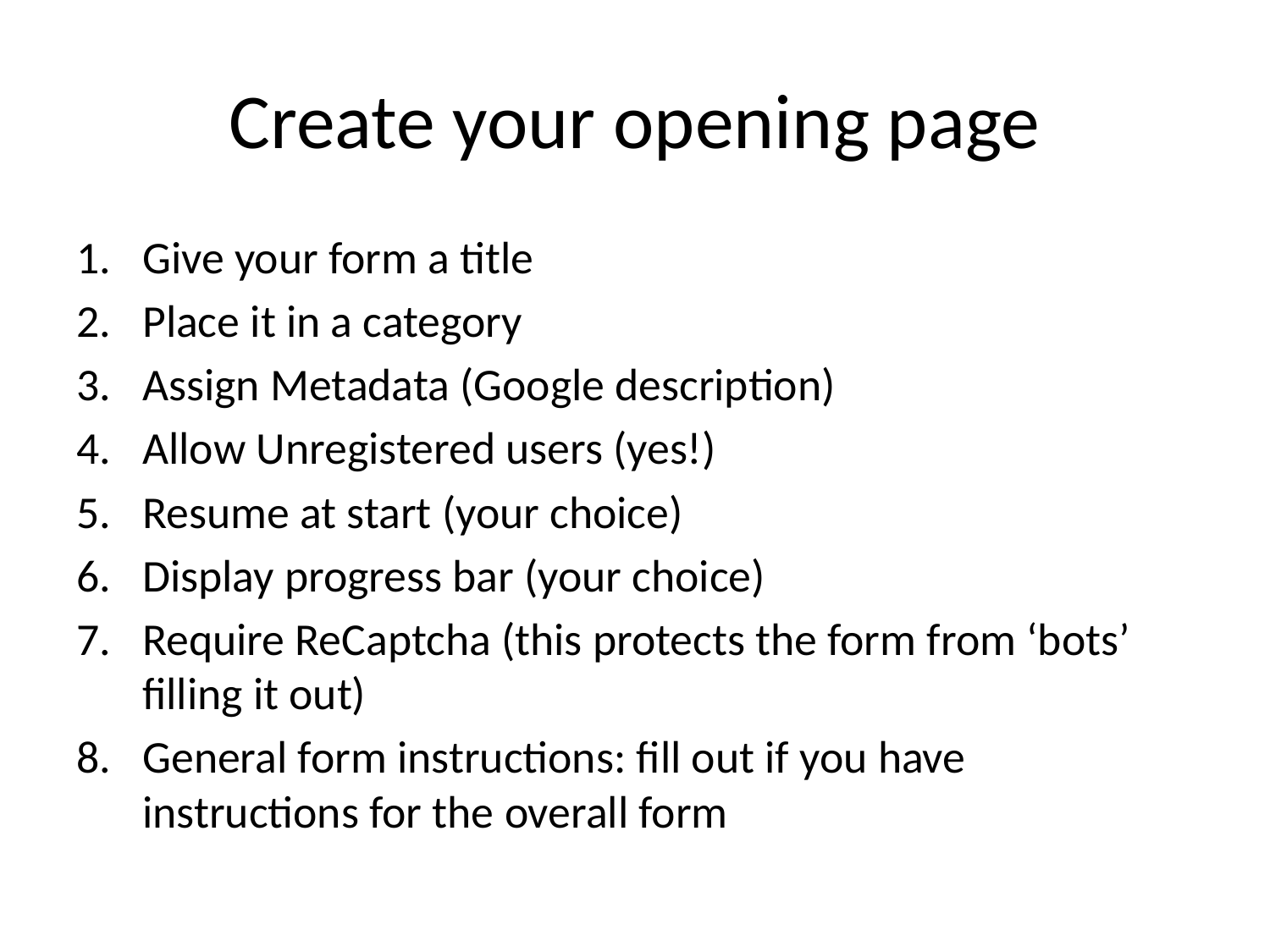

# Create your opening page
Give your form a title
Place it in a category
Assign Metadata (Google description)
Allow Unregistered users (yes!)
Resume at start (your choice)
Display progress bar (your choice)
Require ReCaptcha (this protects the form from ‘bots’ filling it out)
General form instructions: fill out if you have instructions for the overall form